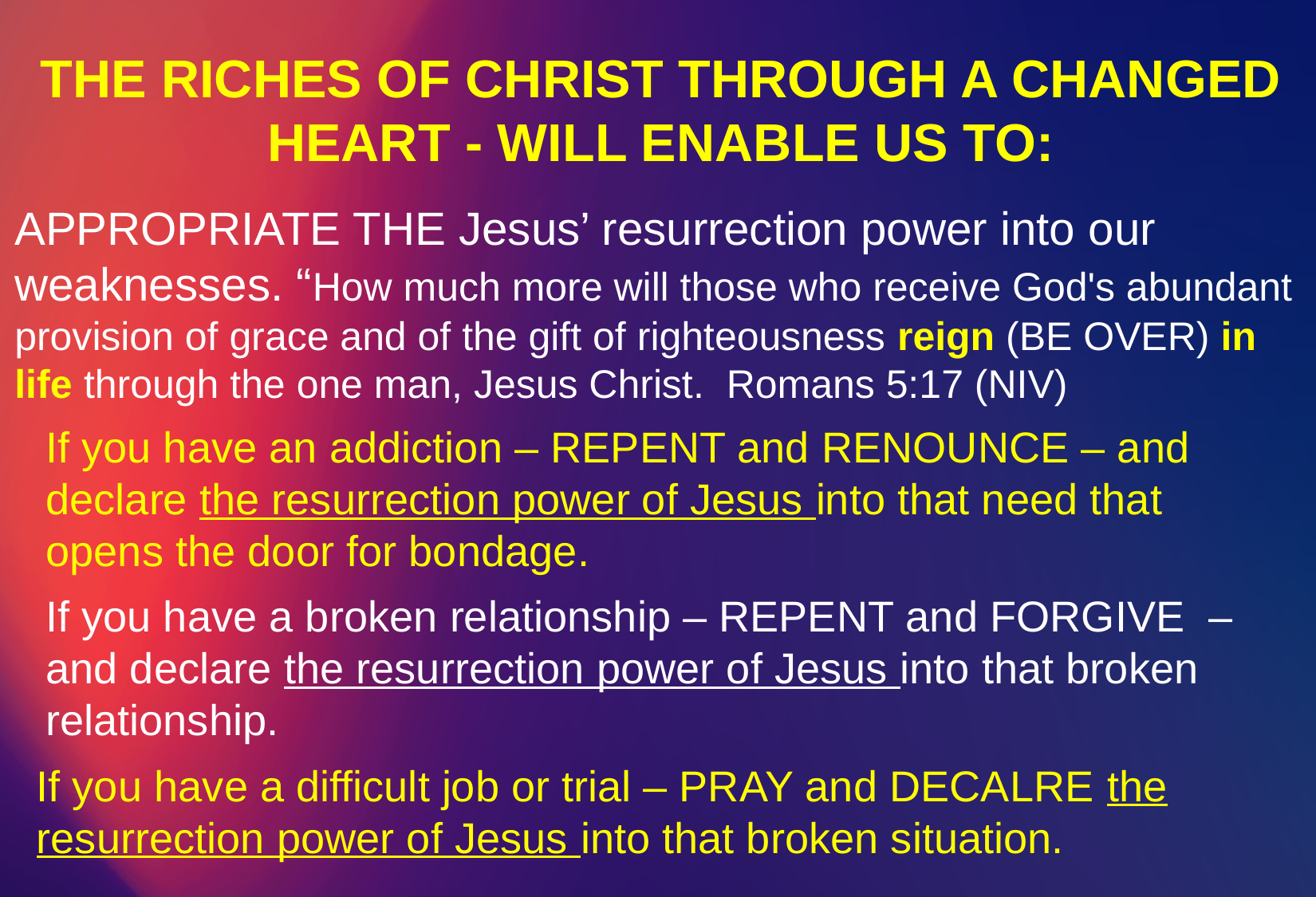

THE RICHES OF CHRIST THROUGH A CHANGED HEART - WILL ENABLE US TO:
APPROPRIATE THE Jesus’ resurrection power into our weaknesses. “How much more will those who receive God's abundant provision of grace and of the gift of righteousness reign (BE OVER) in life through the one man, Jesus Christ.  Romans 5:17 (NIV)
If you have an addiction – REPENT and RENOUNCE – and declare the resurrection power of Jesus into that need that opens the door for bondage.
If you have a broken relationship – REPENT and FORGIVE  – and declare the resurrection power of Jesus into that broken relationship.
If you have a difficult job or trial – PRAY and DECALRE the resurrection power of Jesus into that broken situation.